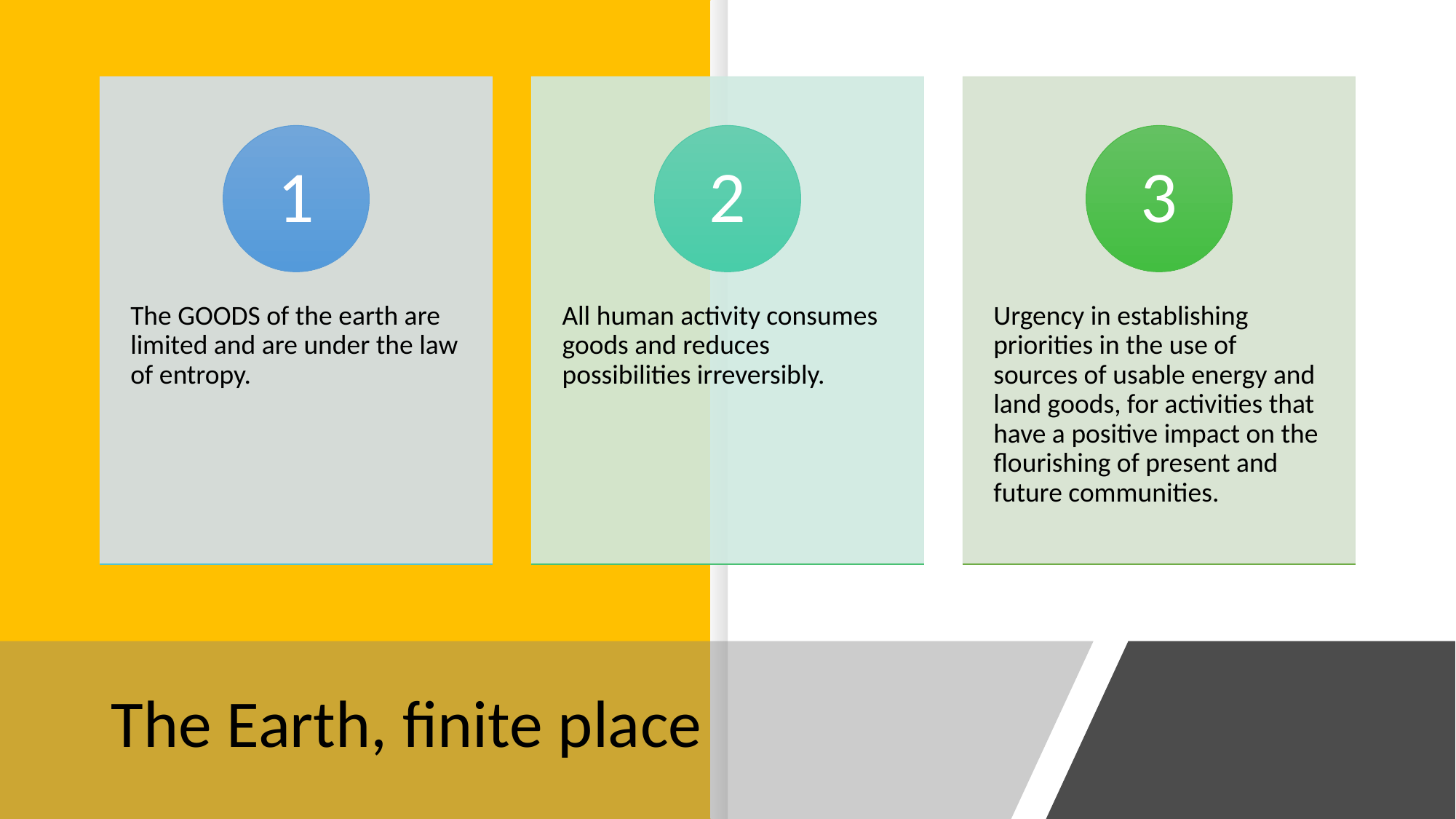

The GOODS of the earth are limited and are under the law of entropy.
1
All human activity consumes goods and reduces possibilities irreversibly.
2
Urgency in establishing priorities in the use of sources of usable energy and land goods, for activities that have a positive impact on the flourishing of present and future communities.
3

# The Earth, finite place